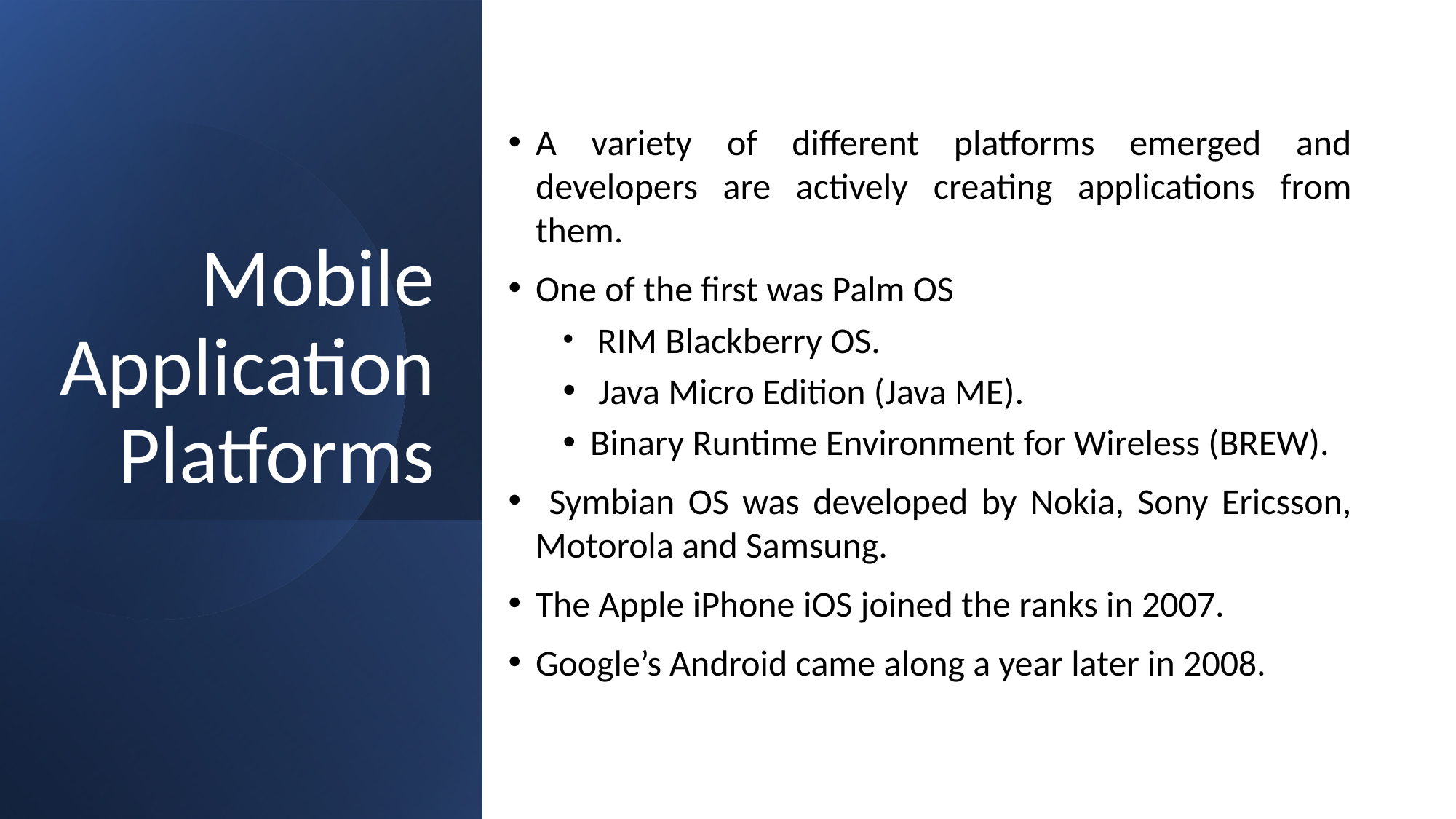

# Mobile Application Platforms
A variety of different platforms emerged and developers are actively creating applications from them.
One of the first was Palm OS
 RIM Blackberry OS.
 Java Micro Edition (Java ME).
Binary Runtime Environment for Wireless (BREW).
 Symbian OS was developed by Nokia, Sony Ericsson, Motorola and Samsung.
The Apple iPhone iOS joined the ranks in 2007.
Google’s Android came along a year later in 2008.

21